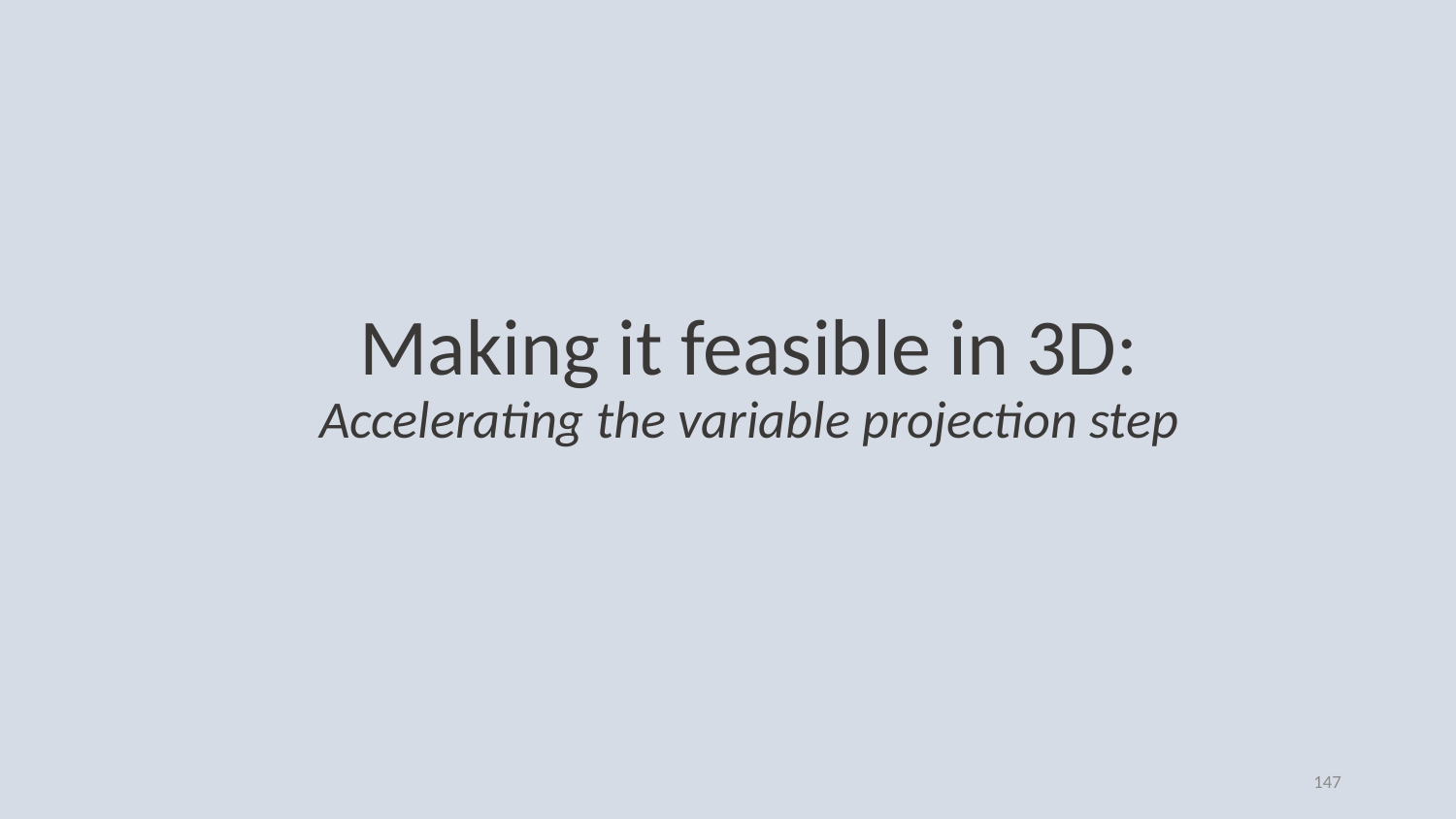

# Making it feasible in 3D: Accelerating the variable projection step
147